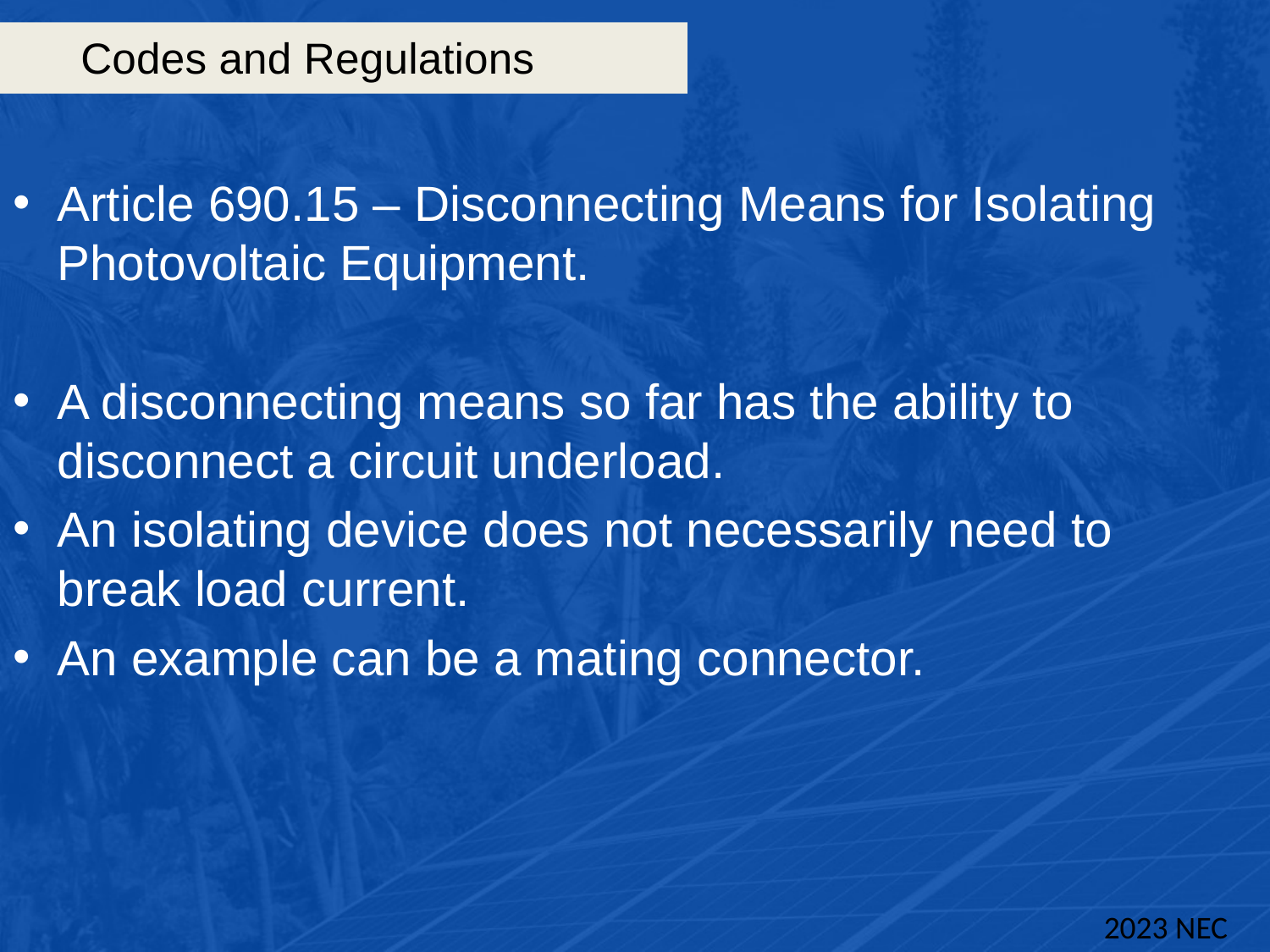

# Codes and Regulations
Article 690.15 – Disconnecting Means for Isolating Photovoltaic Equipment.

A disconnecting means so far has the ability to disconnect a circuit underload.
An isolating device does not necessarily need to break load current.
An example can be a mating connector.

2023 NEC